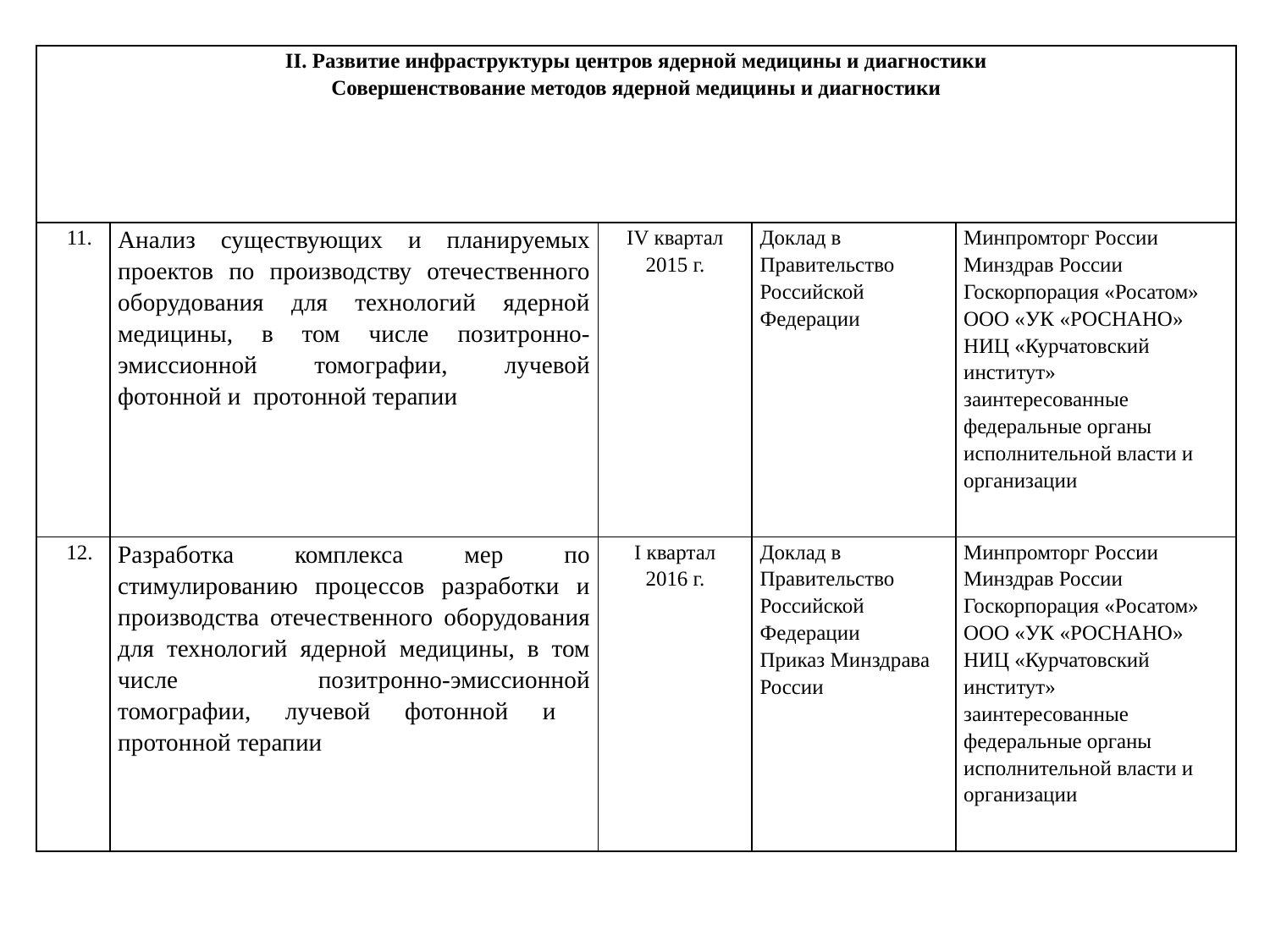

| II. Развитие инфраструктуры центров ядерной медицины и диагностики Совершенствование методов ядерной медицины и диагностики |  |  |  |  |
| --- | --- | --- | --- | --- |
| 11. | Анализ существующих и планируемых проектов по производству отечественного оборудования для технологий ядерной медицины, в том числе позитронно-эмиссионной томографии, лучевой фотонной и протонной терапии | IV квартал 2015 г. | Доклад в Правительство Российской Федерации | Минпромторг России Минздрав России Госкорпорация «Росатом» ООО «УК «РОСНАНО» НИЦ «Курчатовский институт» заинтересованные федеральные органы исполнительной власти и организации |
| 12. | Разработка комплекса мер по стимулированию процессов разработки и производства отечественного оборудования для технологий ядерной медицины, в том числе позитронно-эмиссионной томографии, лучевой фотонной и протонной терапии | I квартал 2016 г. | Доклад в Правительство Российской Федерации Приказ Минздрава России | Минпромторг России Минздрав России Госкорпорация «Росатом» ООО «УК «РОСНАНО» НИЦ «Курчатовский институт» заинтересованные федеральные органы исполнительной власти и организации |